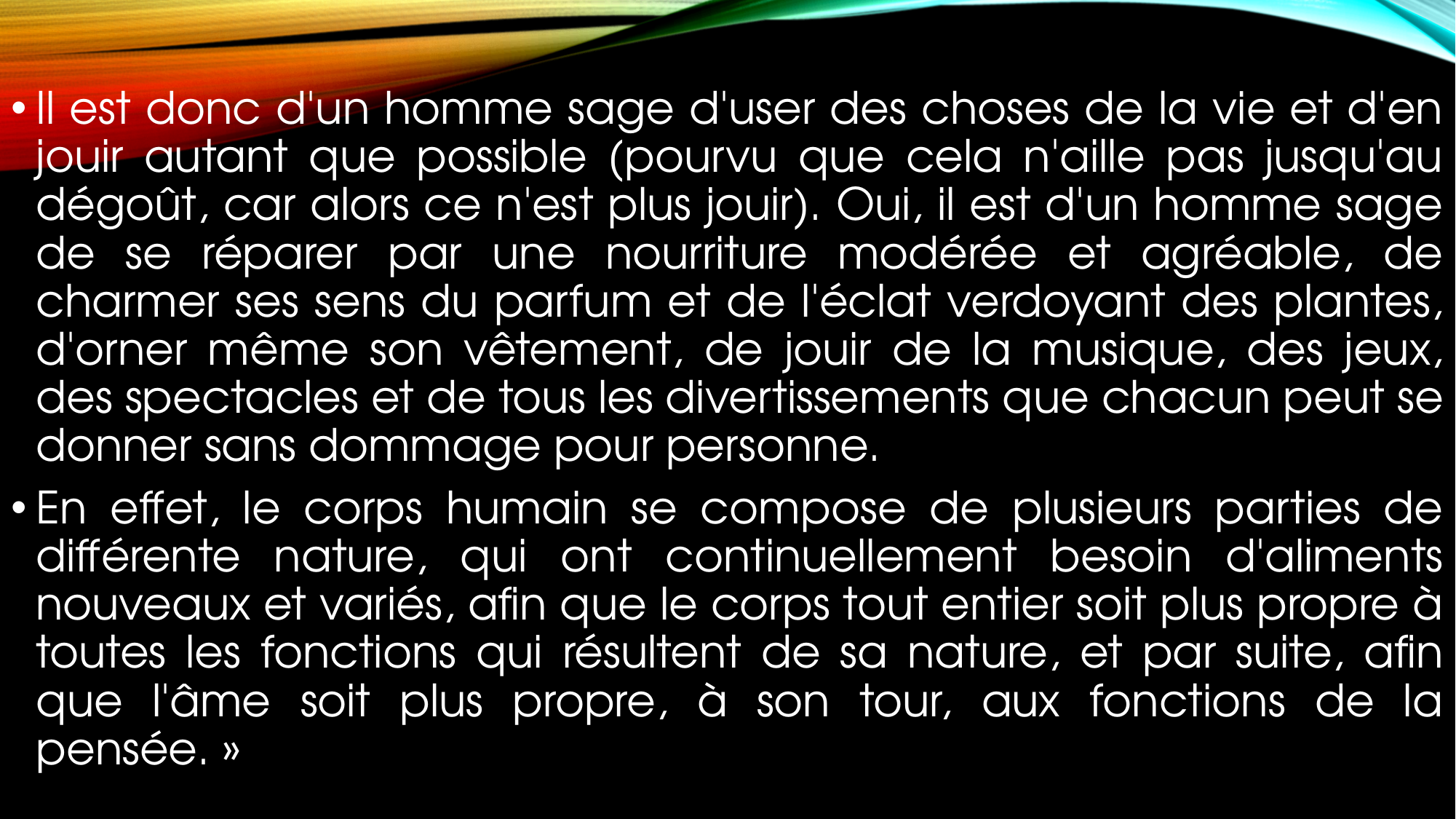

Il est donc d'un homme sage d'user des choses de la vie et d'en jouir autant que possible (pourvu que cela n'aille pas jusqu'au dégoût, car alors ce n'est plus jouir). Oui, il est d'un homme sage de se réparer par une nourriture modérée et agréable, de charmer ses sens du parfum et de l'éclat verdoyant des plantes, d'orner même son vêtement, de jouir de la musique, des jeux, des spectacles et de tous les divertissements que chacun peut se donner sans dommage pour personne.
En effet, le corps humain se compose de plusieurs parties de différente nature, qui ont continuellement besoin d'aliments nouveaux et variés, afin que le corps tout entier soit plus propre à toutes les fonctions qui résultent de sa nature, et par suite, afin que l'âme soit plus propre, à son tour, aux fonctions de la pensée. »